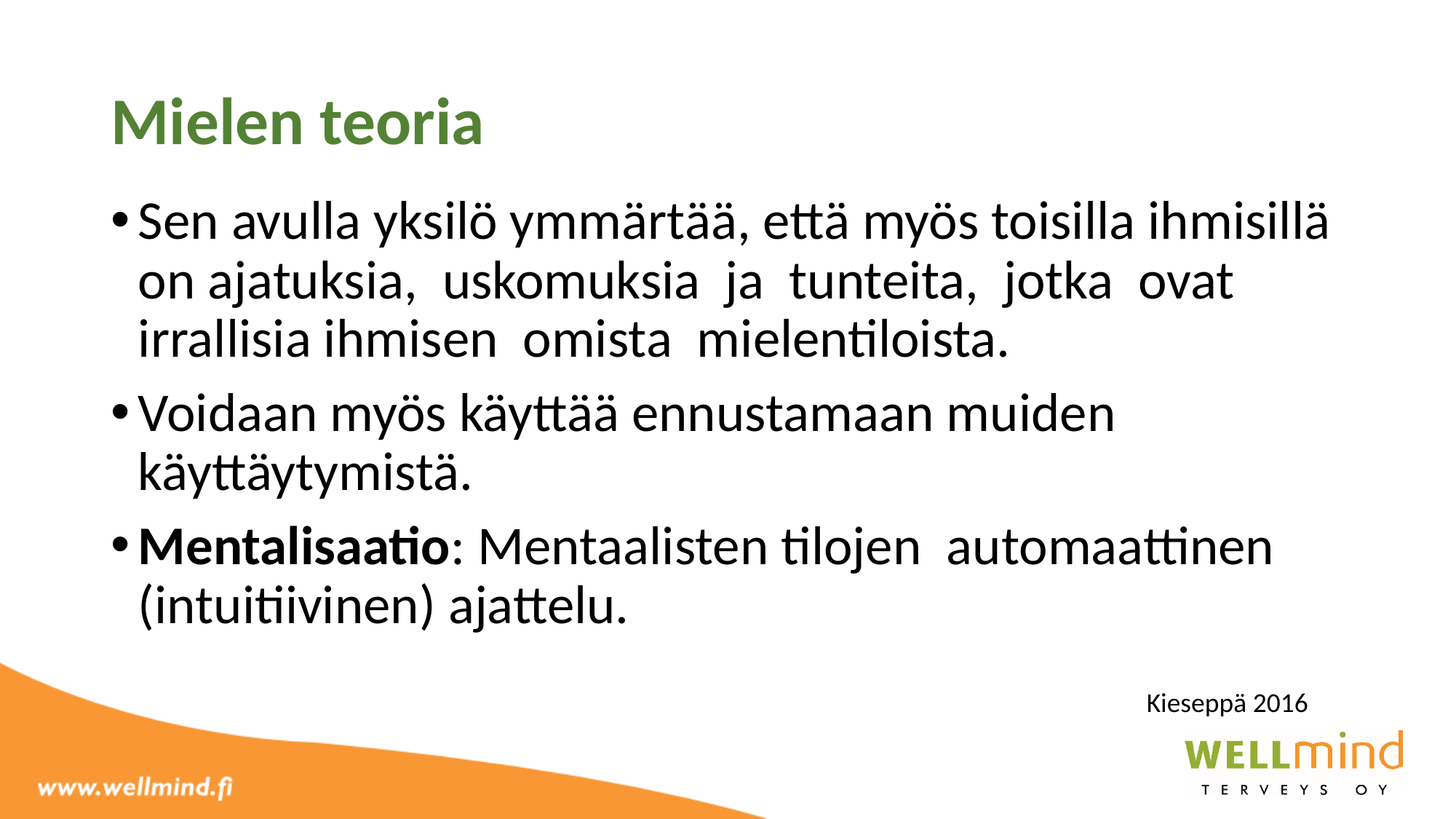

# Mielen teoria
Sen avulla yksilö ymmärtää, että myös toisilla ihmisillä on ajatuksia,  uskomuksia  ja  tunteita,  jotka  ovat  irrallisia ihmisen  omista  mielentiloista.
Voidaan myös käyttää ennustamaan muiden käyttäytymistä.
Mentalisaatio: Mentaalisten tilojen  automaattinen (intuitiivinen) ajattelu.
 Kieseppä 2016